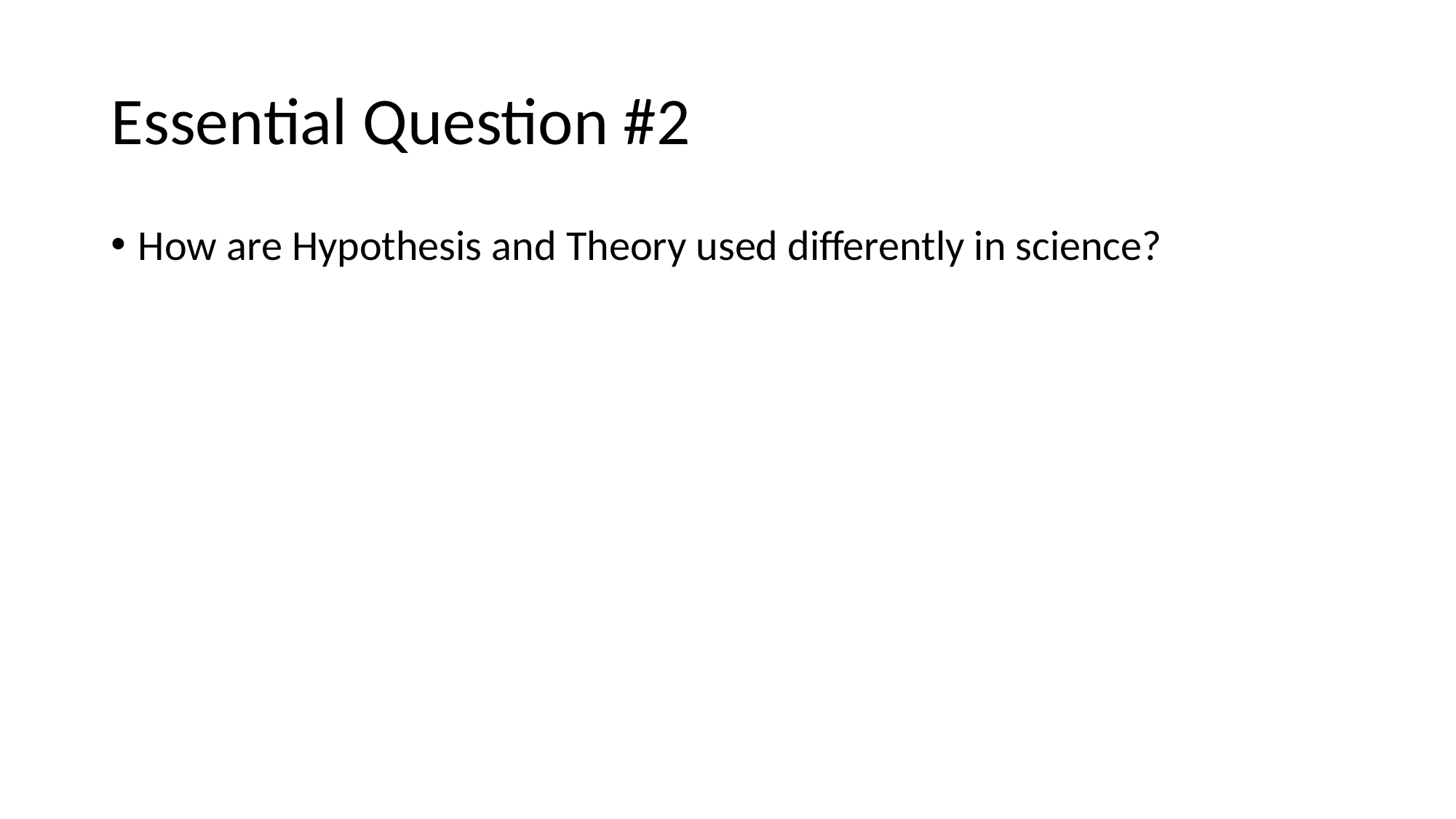

# Essential Question #2
How are Hypothesis and Theory used differently in science?